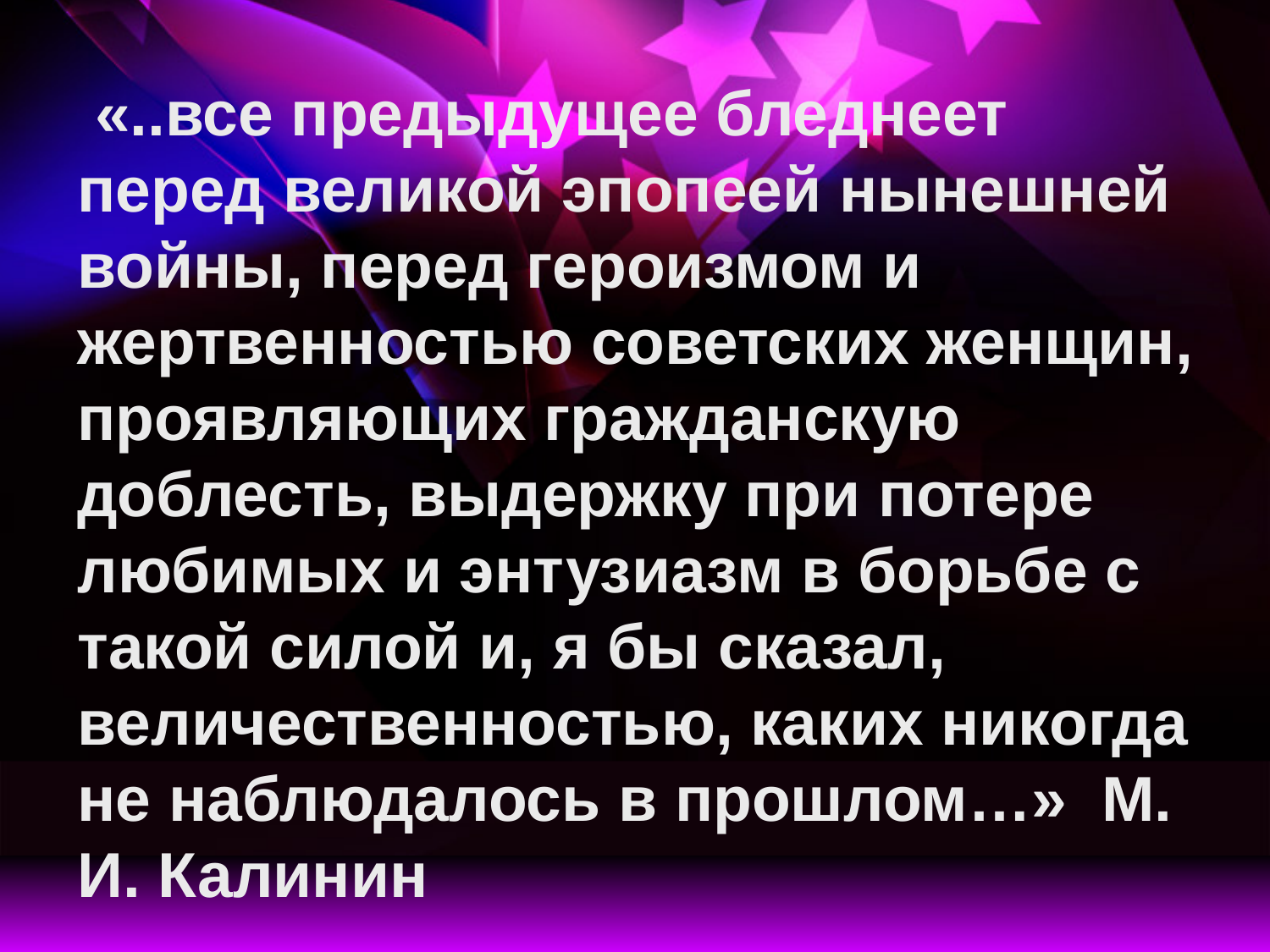

«..все предыдущее бледнеет перед великой эпопеей нынешней войны, перед героизмом и жертвенностью советских женщин, проявляющих гражданскую доблесть, выдержку при потере любимых и энтузиазм в борьбе с такой силой и, я бы сказал, величественностью, каких никогда не наблюдалось в прошлом…»  М. И. Калинин